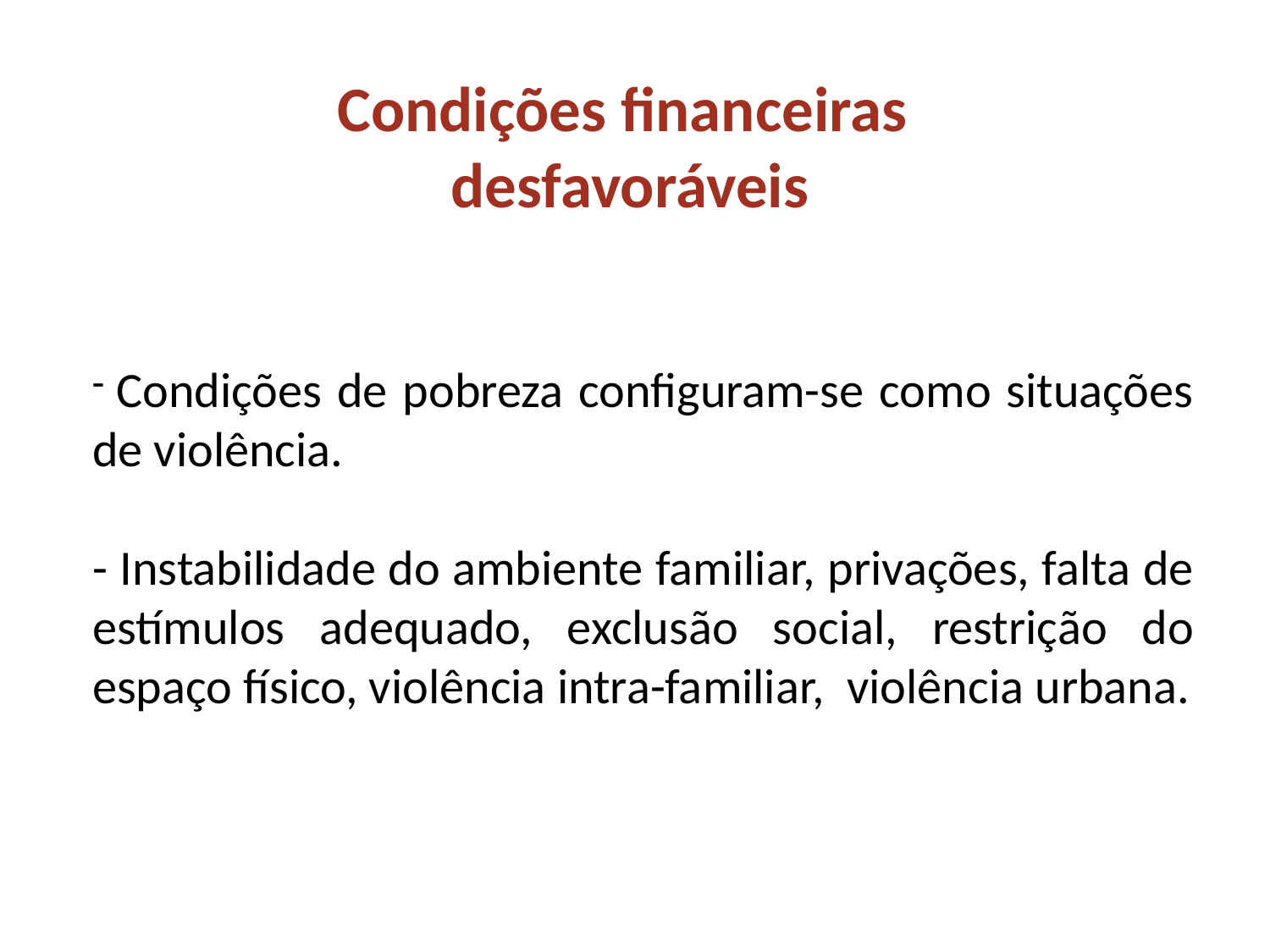

Condições financeiras  desfavoráveis

 Condições de pobreza configuram-se como situações de violência.

- Instabilidade do ambiente familiar, privações, falta de estímulos adequado, exclusão social, restrição do espaço físico, violência intra-familiar,  violência urbana.